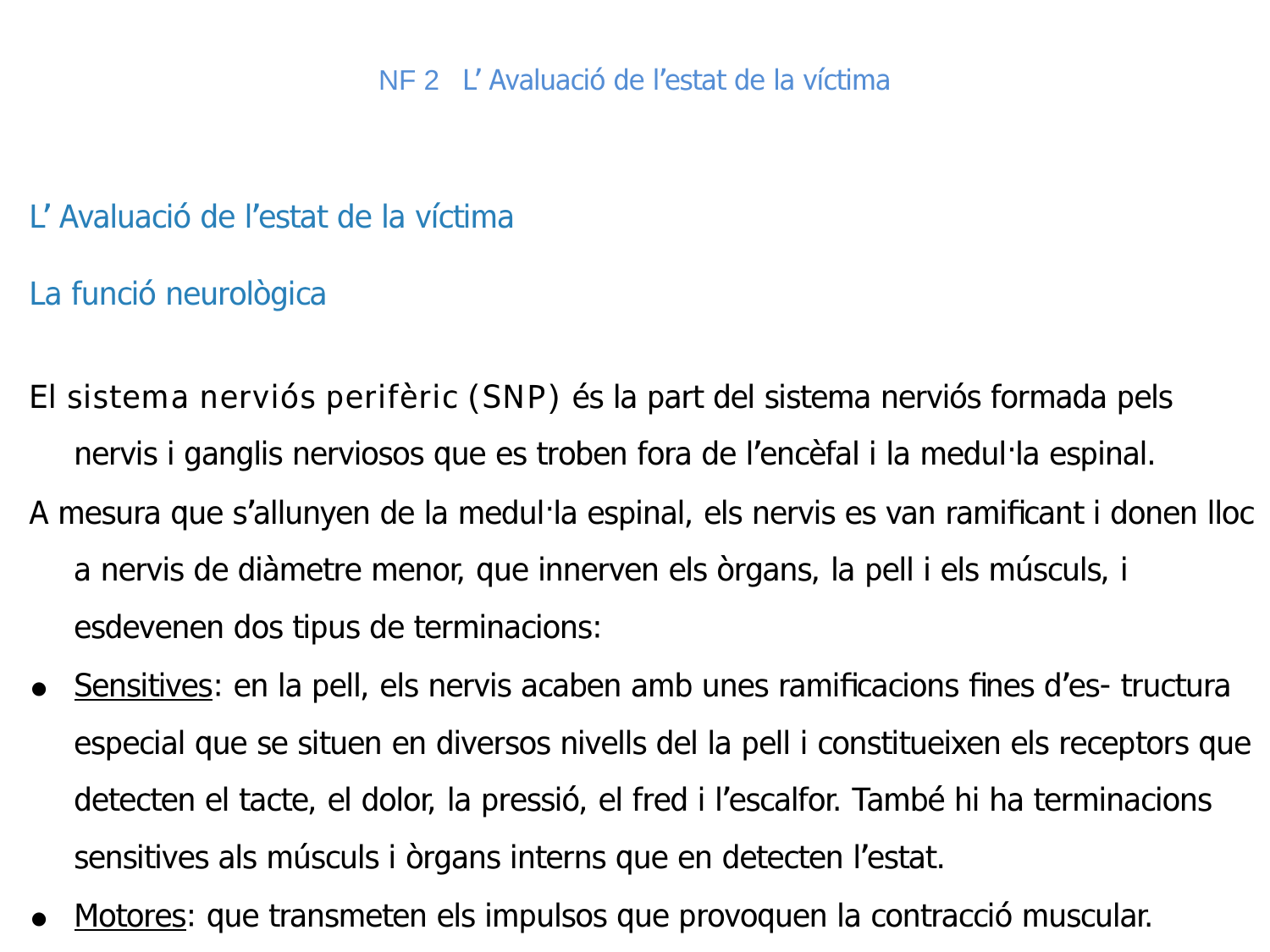

# NF 2   L’ Avaluació de l’estat de la víctima

L’ Avaluació de l’estat de la víctima

La funció neurològica

El sistema nerviós perifèric (SNP) és la part del sistema nerviós formada pels nervis i ganglis nerviosos que es troben fora de l’encèfal i la medul·la espinal.
A mesura que s’allunyen de la medul·la espinal, els nervis es van ramificant i donen lloc a nervis de diàmetre menor, que innerven els òrgans, la pell i els músculs, i esdevenen dos tipus de terminacions:
Sensitives: en la pell, els nervis acaben amb unes ramificacions fines d’es- tructura especial que se situen en diversos nivells del la pell i constitueixen els receptors que detecten el tacte, el dolor, la pressió, el fred i l’escalfor. També hi ha terminacions sensitives als músculs i òrgans interns que en detecten l’estat.
Motores: que transmeten els impulsos que provoquen la contracció muscular.